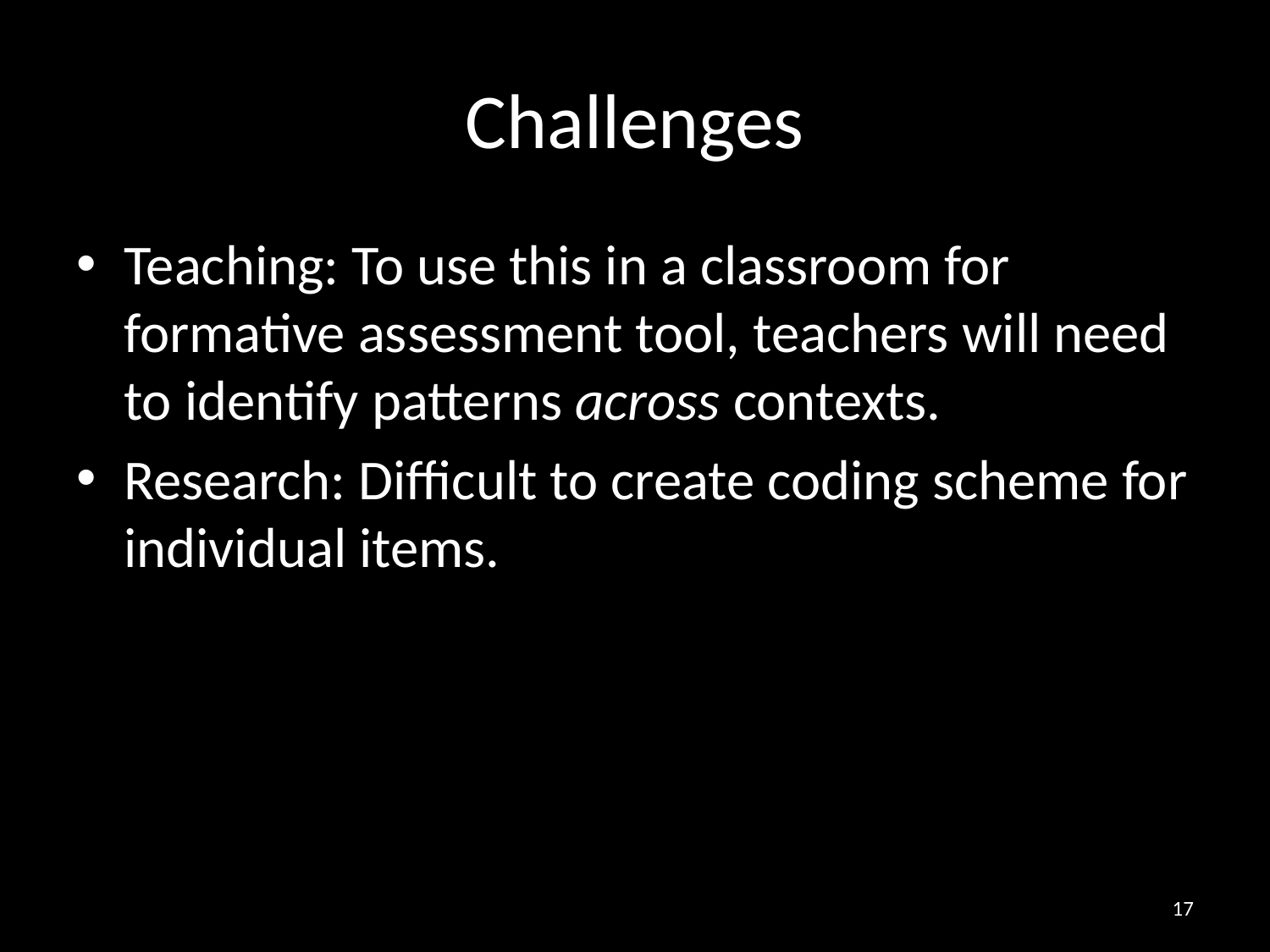

# Challenges
Teaching: To use this in a classroom for formative assessment tool, teachers will need to identify patterns across contexts.
Research: Difficult to create coding scheme for individual items.
17